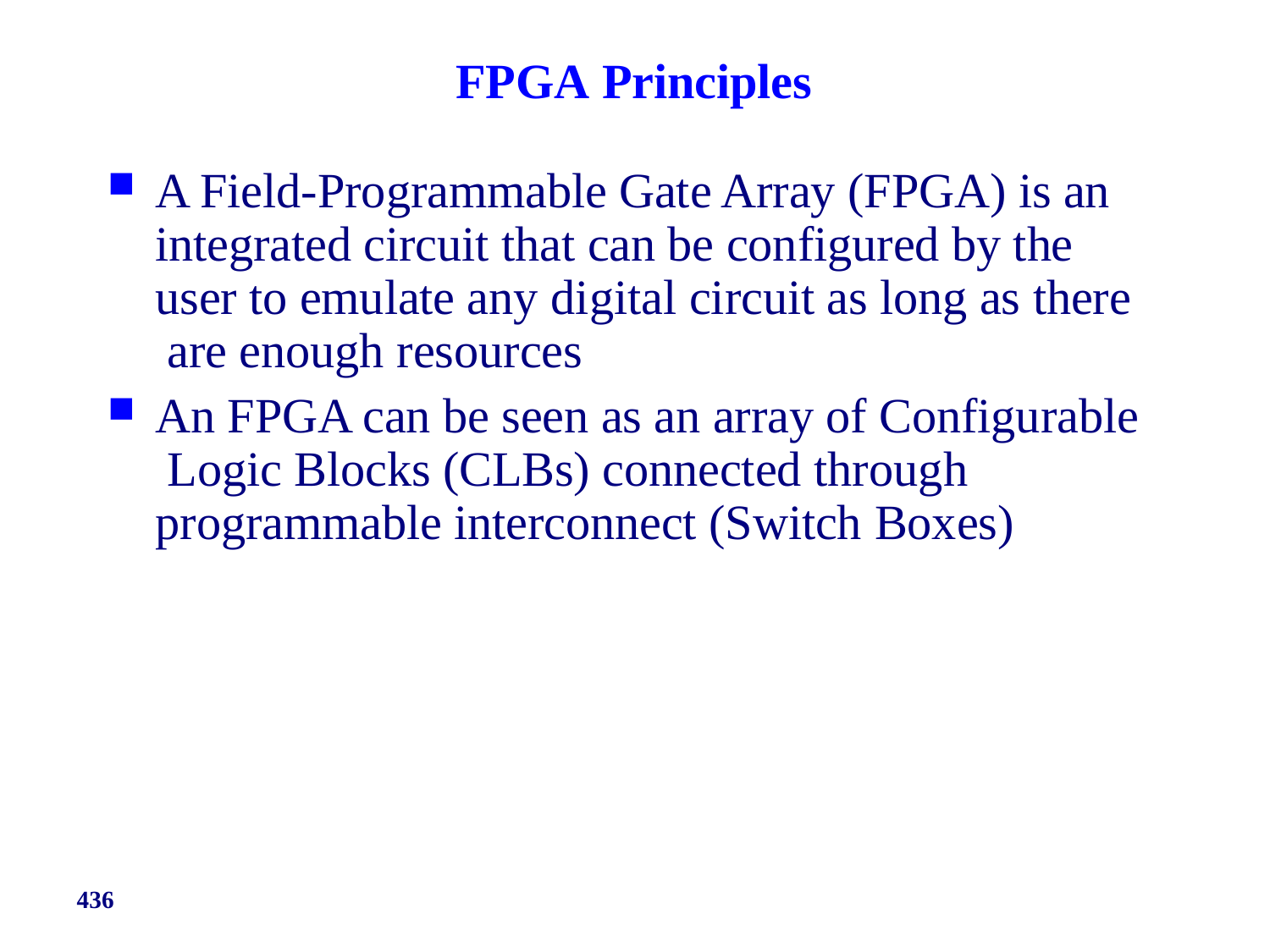

FPGA Principles

A Field-Programmable Gate Array (FPGA) is an  integrated circuit that can be configured by the  user to emulate any digital circuit as long as there  are enough resources
An FPGA can be seen as an array of Configurable  Logic Blocks (CLBs) connected through  programmable interconnect (Switch Boxes)
436